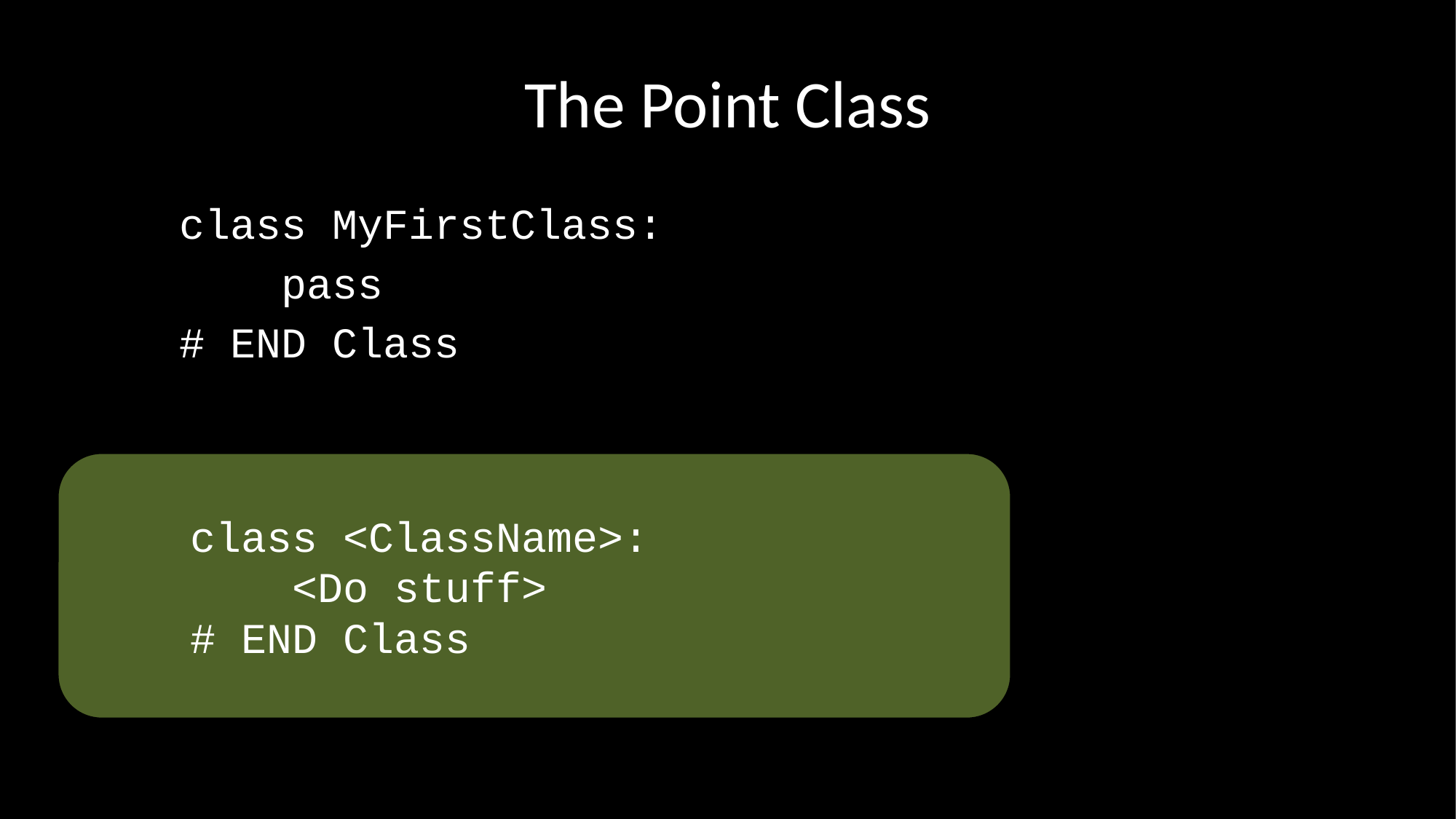

# The Point Class
class MyFirstClass:
    pass
# END Class

class <ClassName>:
    <Do stuff>
# END Class